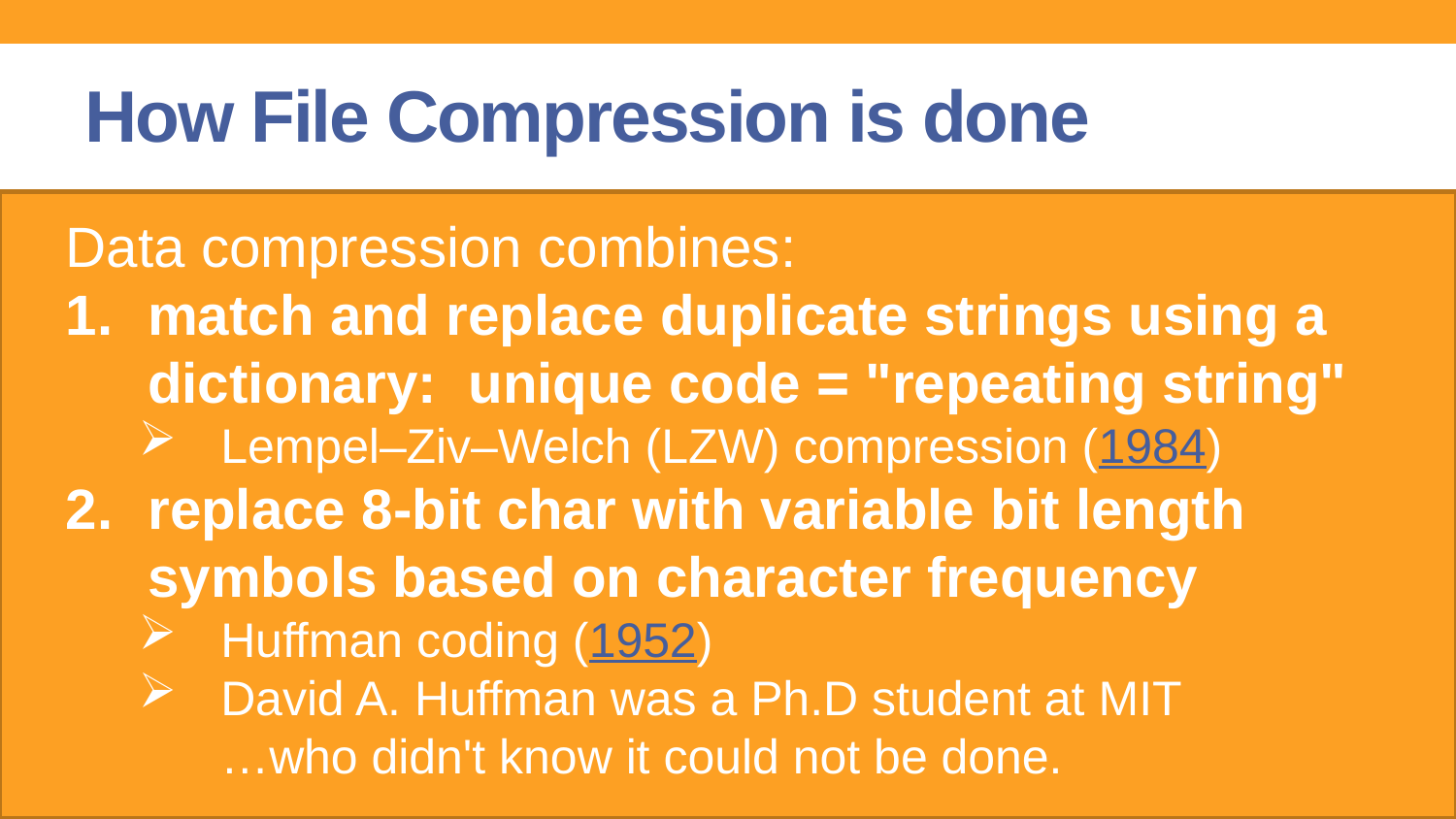

# How File Compression is done

Data compression combines:
match and replace duplicate strings using a dictionary:  unique code = "repeating string"
Lempel–Ziv–Welch (LZW) compression (1984)
replace 8-bit char with variable bit length symbols based on character frequency
Huffman coding (1952)
David A. Huffman was a Ph.D student at MIT
…who didn't know it could not be done.